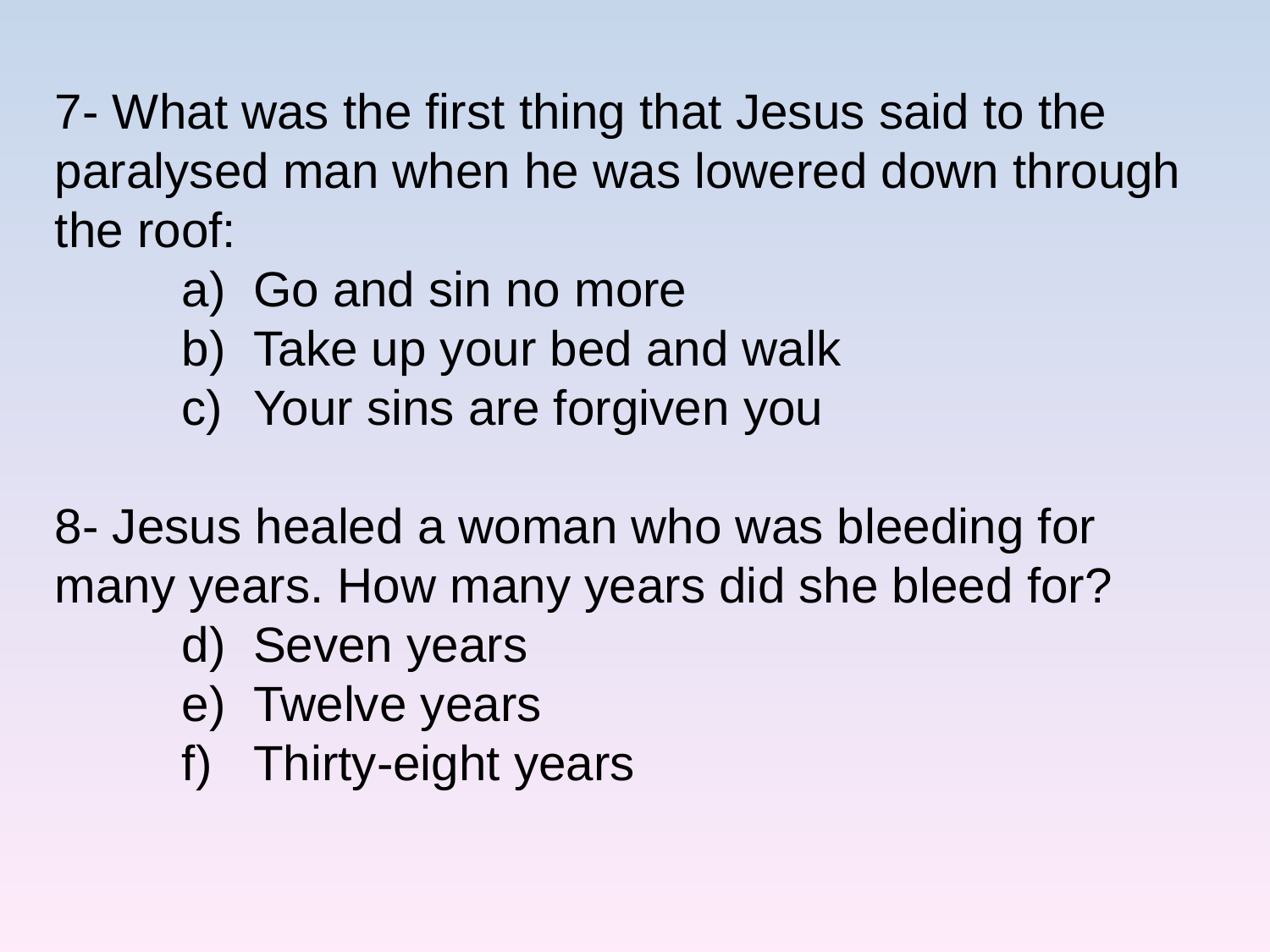

7- What was the first thing that Jesus said to the paralysed man when he was lowered down through the roof:
Go and sin no more
Take up your bed and walk
Your sins are forgiven you

8- Jesus healed a woman who was bleeding for many years. How many years did she bleed for?
Seven years
Twelve years
Thirty-eight years